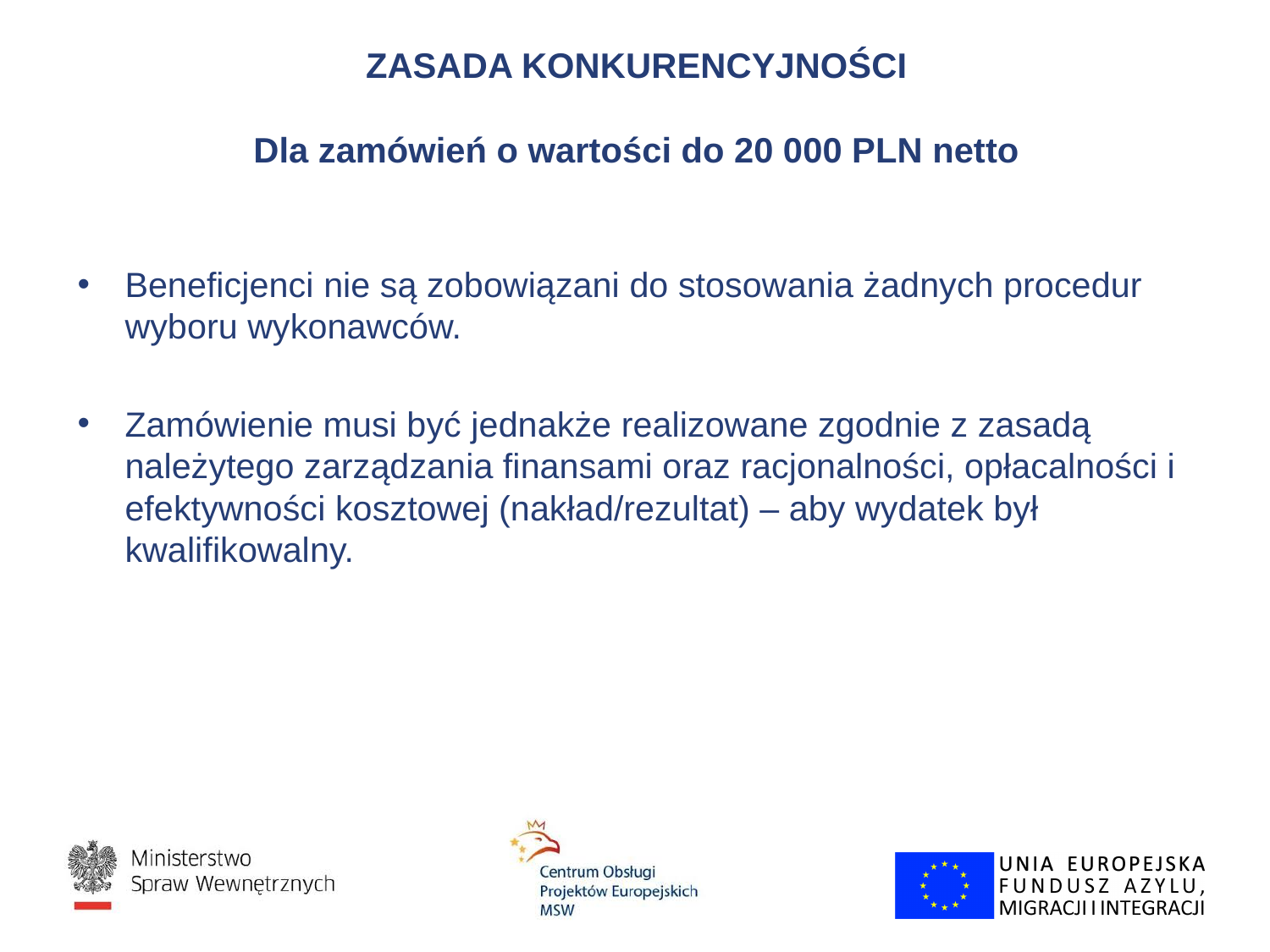

# ZASADA KONKURENCYJNOŚCI Dla zamówień o wartości do 20 000 PLN netto
Beneficjenci nie są zobowiązani do stosowania żadnych procedur wyboru wykonawców.

Zamówienie musi być jednakże realizowane zgodnie z zasadą należytego zarządzania finansami oraz racjonalności, opłacalności i efektywności kosztowej (nakład/rezultat) – aby wydatek był kwalifikowalny.